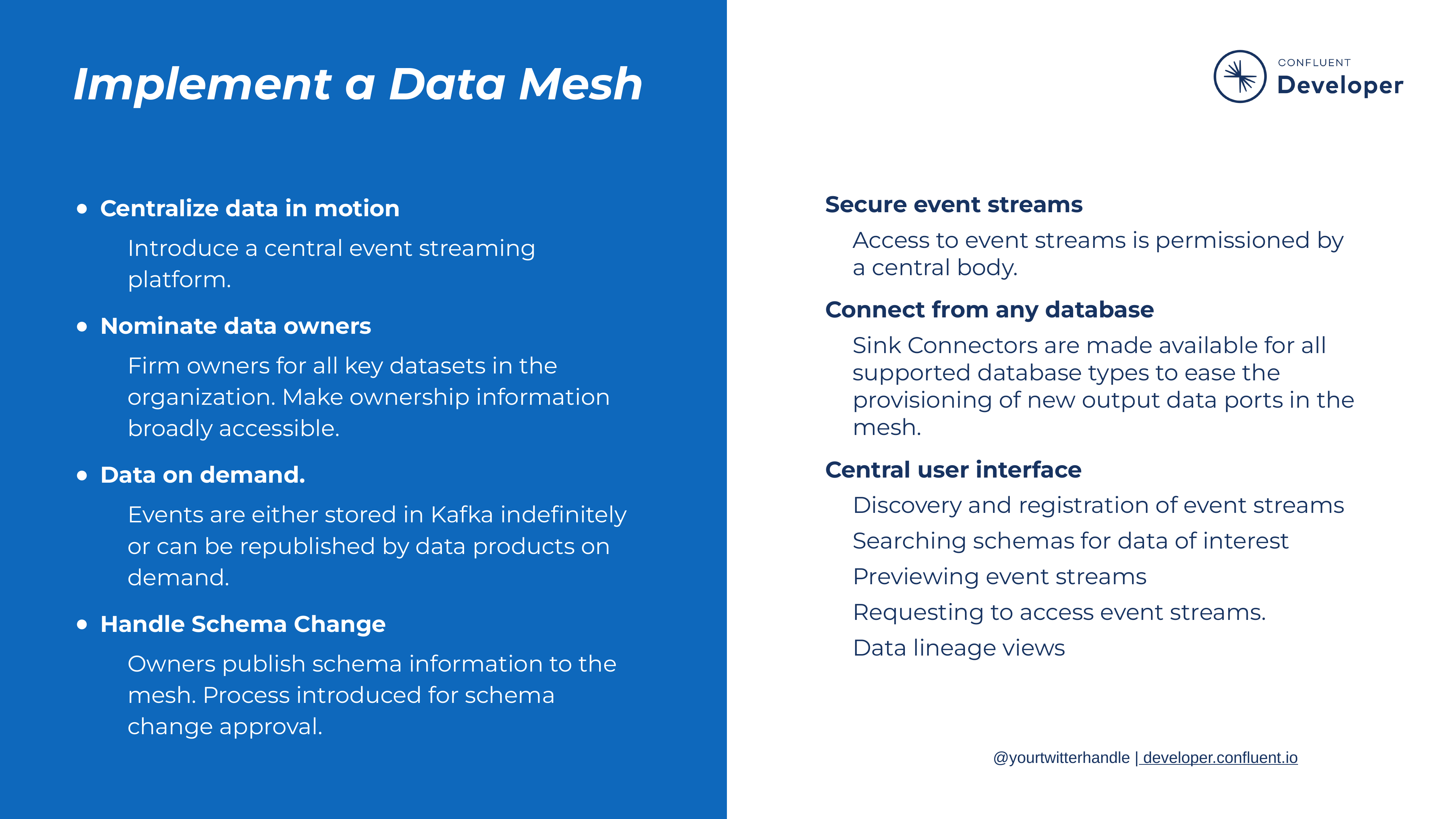

# Implement a Data Mesh
Centralize data in motion
Introduce a central event streaming platform.
Nominate data owners
Firm owners for all key datasets in the organization. Make ownership information broadly accessible.
Data on demand.
Events are either stored in Kafka indefinitely or can be republished by data products on demand.
Handle Schema Change
Owners publish schema information to the mesh. Process introduced for schema change approval.
Secure event streams
Access to event streams is permissioned by a central body.
Connect from any database
Sink Connectors are made available for all supported database types to ease the provisioning of new output data ports in the mesh.
Central user interface
Discovery and registration of event streams
Searching schemas for data of interest
Previewing event streams
Requesting to access event streams.
Data lineage views